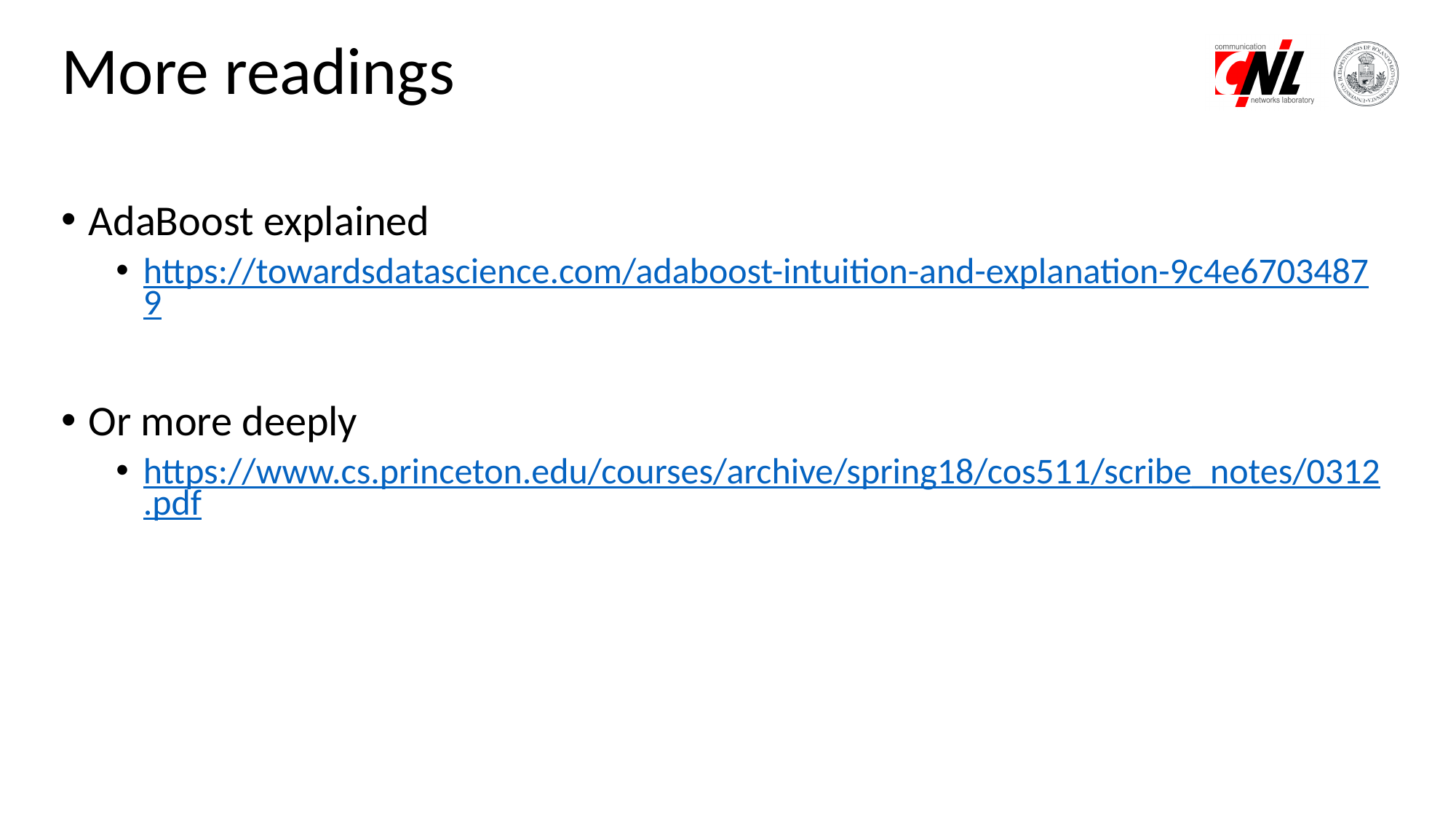

# More readings
AdaBoost explained
https://towardsdatascience.com/adaboost-intuition-and-explanation-9c4e67034879

Or more deeply
https://www.cs.princeton.edu/courses/archive/spring18/cos511/scribe_notes/0312.pdf